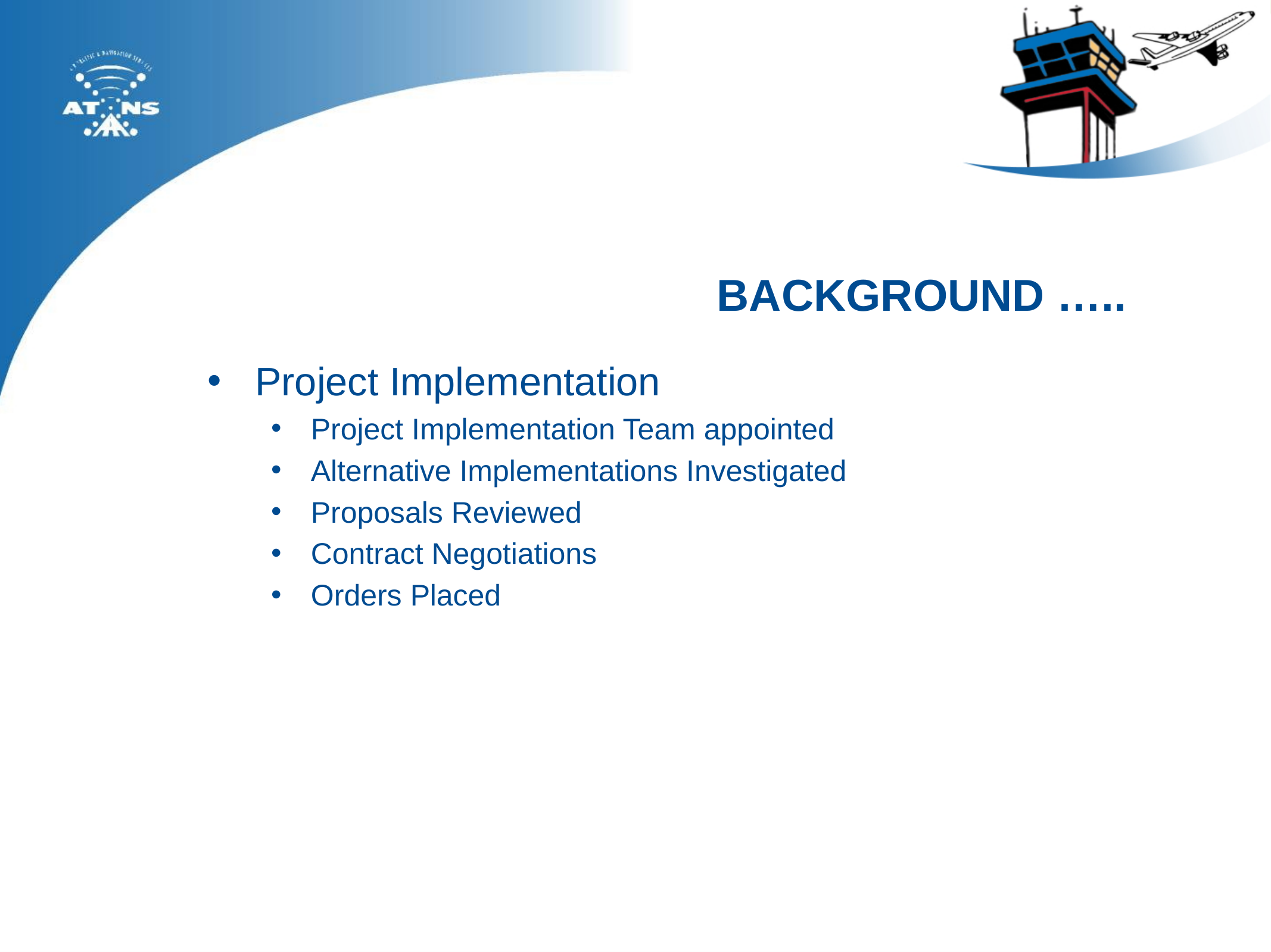

# BACKGROUND …..
Project Implementation
Project Implementation Team appointed
Alternative Implementations Investigated
Proposals Reviewed
Contract Negotiations
Orders Placed